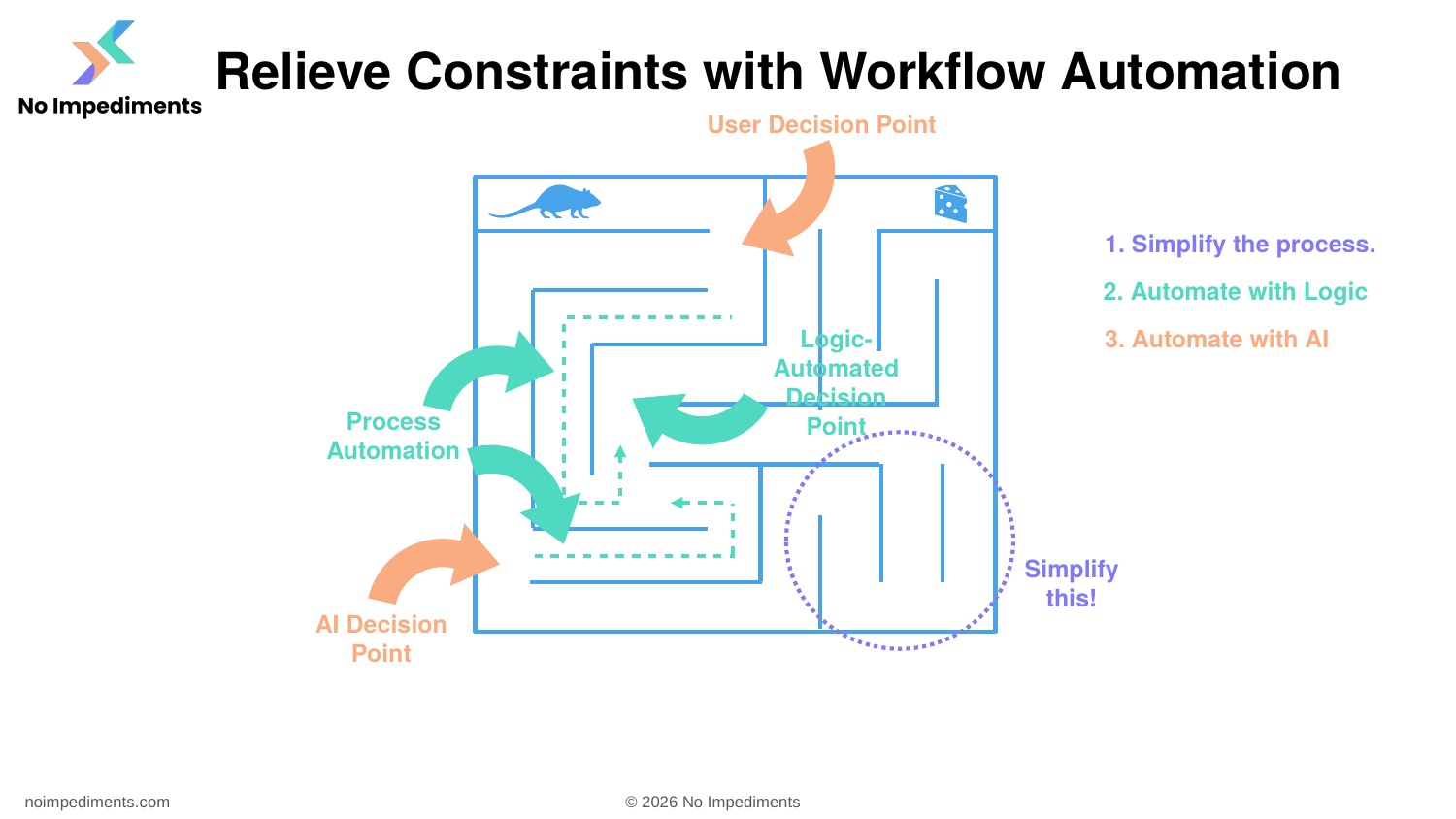

# Relieve Constraints with Workflow Automation
User Decision Point

1. Simplify the process.

2. Automate with Logic

Logic-Automated Decision Point
3. Automate with AI

Process Automation

Simplify this!

AI Decision Point
23